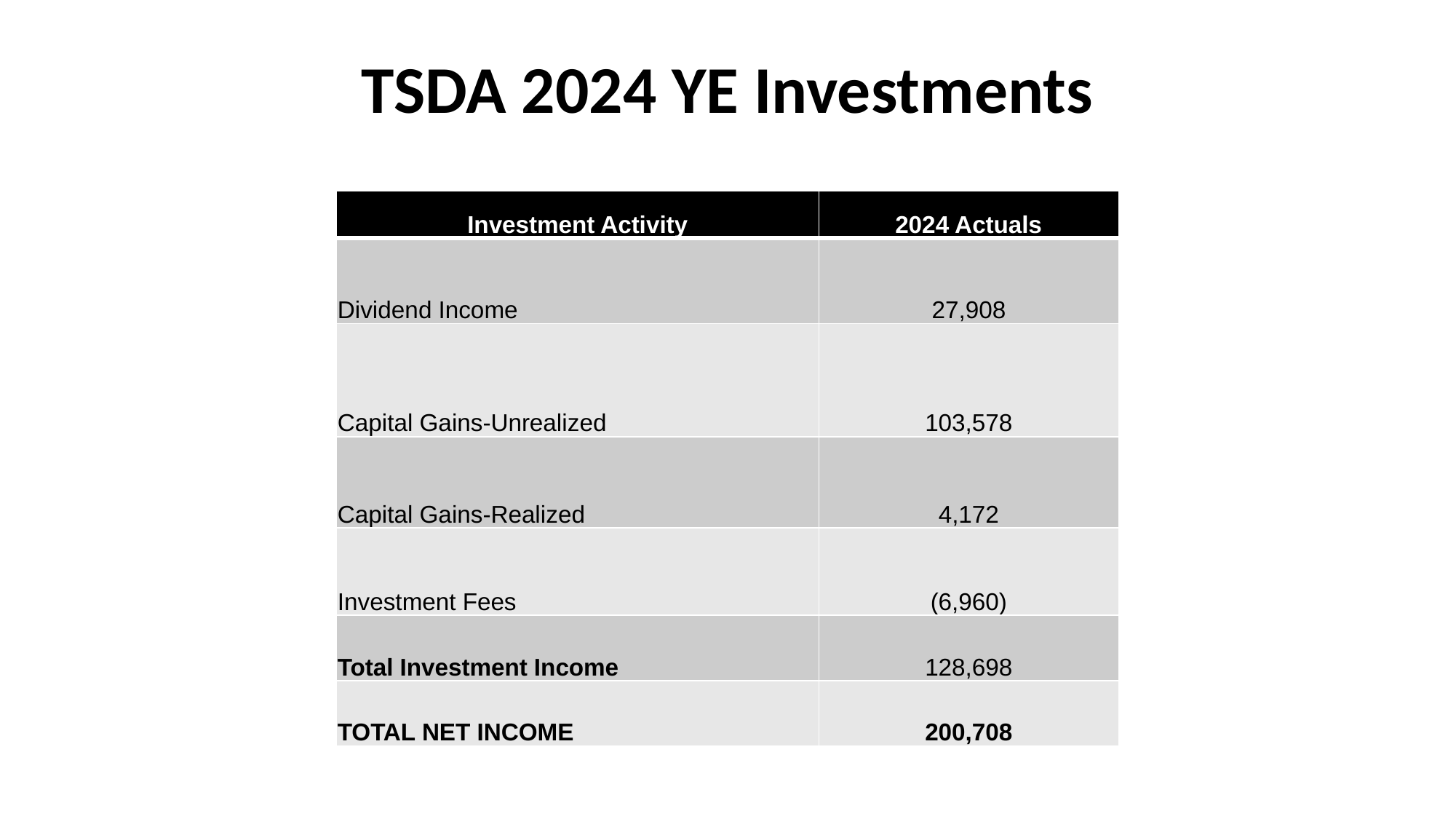

# TSDA 2024 YE Investments
| Investment Activity | 2024 Actuals |
| --- | --- |
| Dividend Income | 27,908 |
| Capital Gains-Unrealized | 103,578 |
| Capital Gains-Realized | 4,172 |
| Investment Fees | (6,960) |
| Total Investment Income | 128,698 |
| TOTAL NET INCOME | 200,708 |